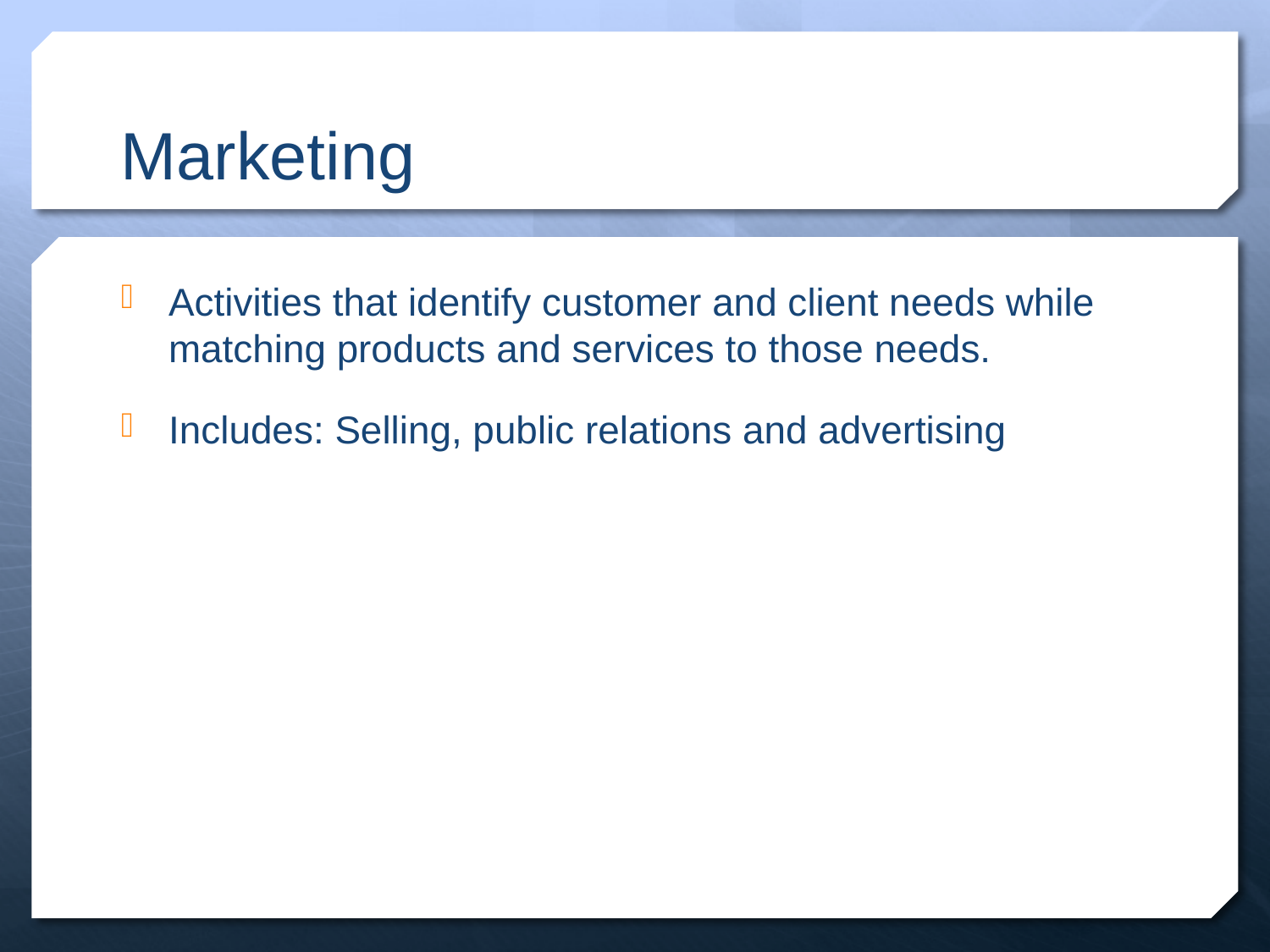

# Marketing
Activities that identify customer and client needs while matching products and services to those needs.
Includes: Selling, public relations and advertising